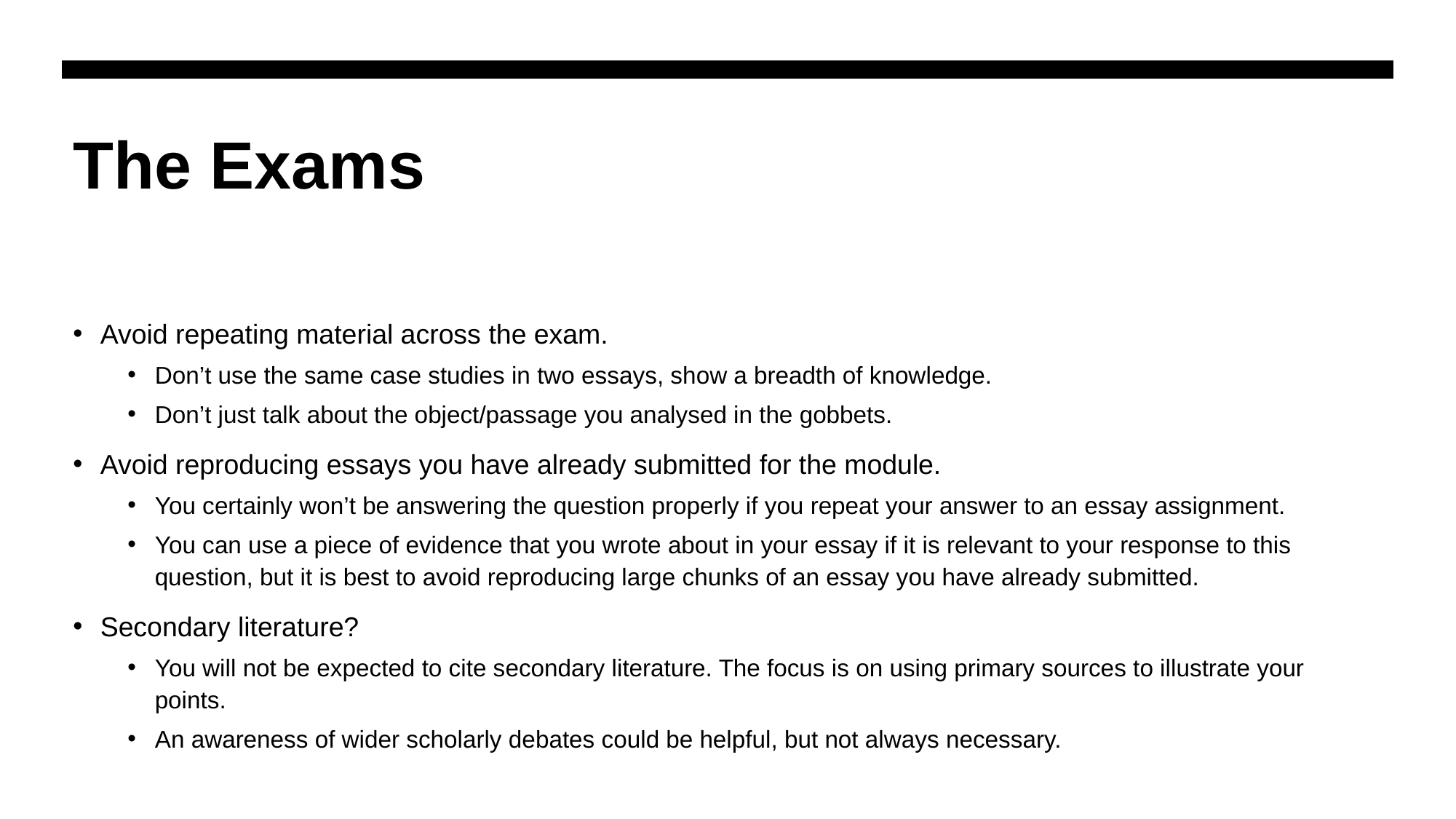

# The Exams
Avoid repeating material across the exam.
Don’t use the same case studies in two essays, show a breadth of knowledge.
Don’t just talk about the object/passage you analysed in the gobbets.
Avoid reproducing essays you have already submitted for the module.
You certainly won’t be answering the question properly if you repeat your answer to an essay assignment.
You can use a piece of evidence that you wrote about in your essay if it is relevant to your response to this question, but it is best to avoid reproducing large chunks of an essay you have already submitted.
Secondary literature?
You will not be expected to cite secondary literature. The focus is on using primary sources to illustrate your points.
An awareness of wider scholarly debates could be helpful, but not always necessary.